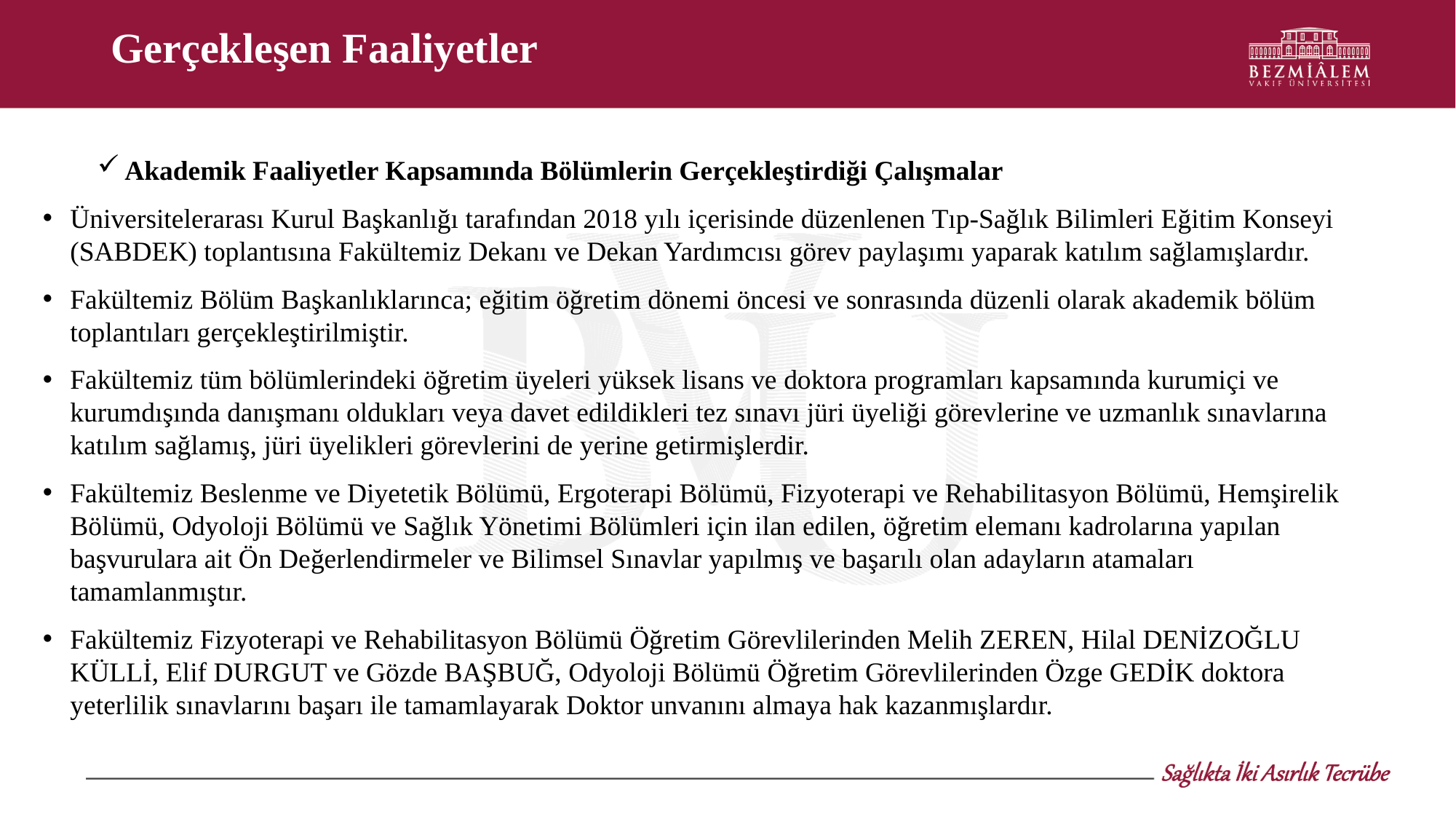

# Gerçekleşen Faaliyetler
Akademik Faaliyetler Kapsamında Bölümlerin Gerçekleştirdiği Çalışmalar
Üniversitelerarası Kurul Başkanlığı tarafından 2018 yılı içerisinde düzenlenen Tıp-Sağlık Bilimleri Eğitim Konseyi (SABDEK) toplantısına Fakültemiz Dekanı ve Dekan Yardımcısı görev paylaşımı yaparak katılım sağlamışlardır.
Fakültemiz Bölüm Başkanlıklarınca; eğitim öğretim dönemi öncesi ve sonrasında düzenli olarak akademik bölüm toplantıları gerçekleştirilmiştir.
Fakültemiz tüm bölümlerindeki öğretim üyeleri yüksek lisans ve doktora programları kapsamında kurumiçi ve kurumdışında danışmanı oldukları veya davet edildikleri tez sınavı jüri üyeliği görevlerine ve uzmanlık sınavlarına katılım sağlamış, jüri üyelikleri görevlerini de yerine getirmişlerdir.
Fakültemiz Beslenme ve Diyetetik Bölümü, Ergoterapi Bölümü, Fizyoterapi ve Rehabilitasyon Bölümü, Hemşirelik Bölümü, Odyoloji Bölümü ve Sağlık Yönetimi Bölümleri için ilan edilen, öğretim elemanı kadrolarına yapılan başvurulara ait Ön Değerlendirmeler ve Bilimsel Sınavlar yapılmış ve başarılı olan adayların atamaları tamamlanmıştır.
Fakültemiz Fizyoterapi ve Rehabilitasyon Bölümü Öğretim Görevlilerinden Melih ZEREN, Hilal DENİZOĞLU KÜLLİ, Elif DURGUT ve Gözde BAŞBUĞ, Odyoloji Bölümü Öğretim Görevlilerinden Özge GEDİK doktora yeterlilik sınavlarını başarı ile tamamlayarak Doktor unvanını almaya hak kazanmışlardır.